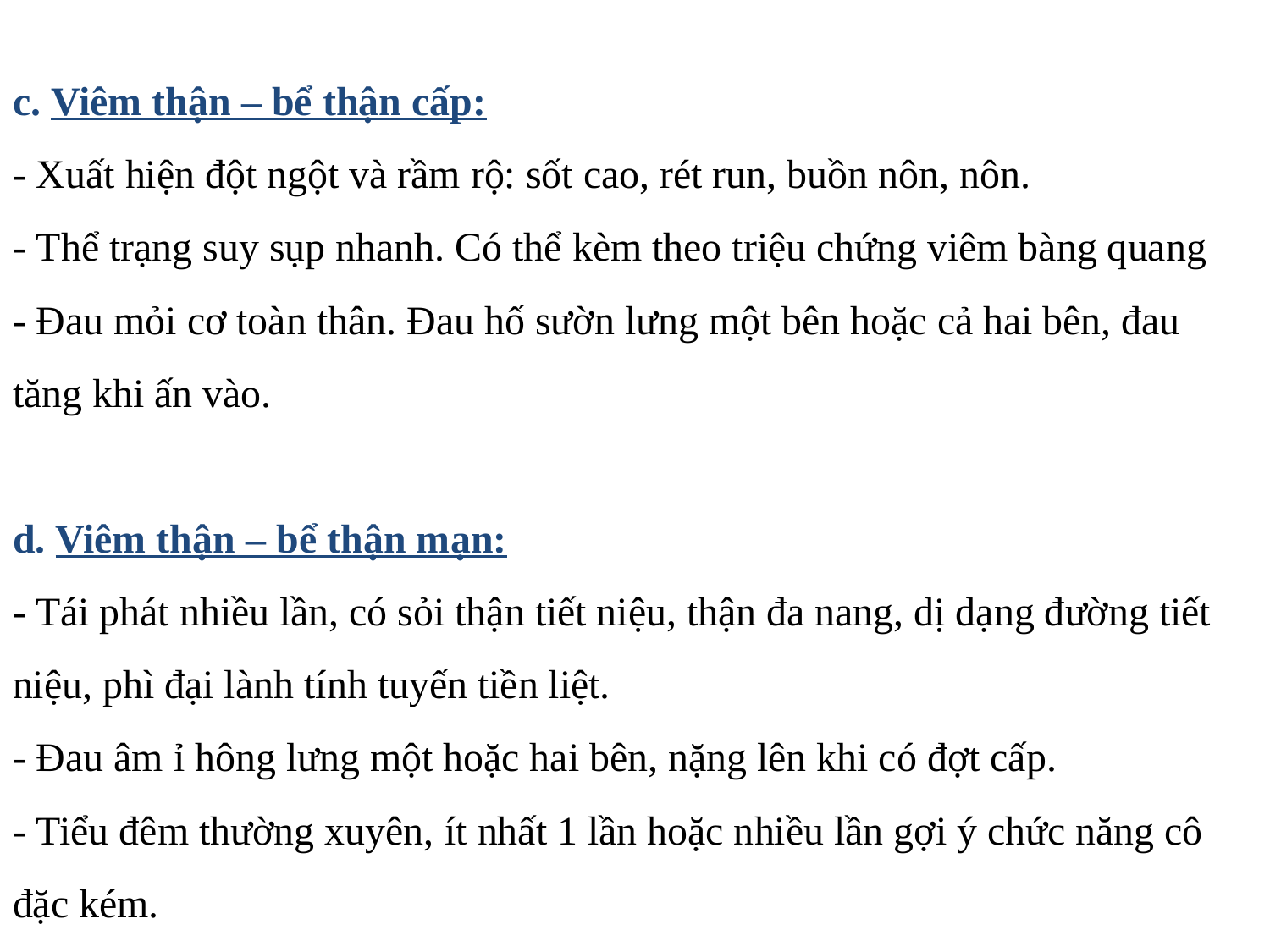

# c. Viêm thận – bể thận cấp: - Xuất hiện đột ngột và rầm rộ: sốt cao, rét run, buồn nôn, nôn. - Thể trạng suy sụp nhanh. Có thể kèm theo triệu chứng viêm bàng quang - Đau mỏi cơ toàn thân. Đau hố sườn lưng một bên hoặc cả hai bên, đau tăng khi ấn vào. d. Viêm thận – bể thận mạn: - Tái phát nhiều lần, có sỏi thận tiết niệu, thận đa nang, dị dạng đường tiết niệu, phì đại lành tính tuyến tiền liệt. - Đau âm ỉ hông lưng một hoặc hai bên, nặng lên khi có đợt cấp. - Tiểu đêm thường xuyên, ít nhất 1 lần hoặc nhiều lần gợi ý chức năng cô đặc kém.